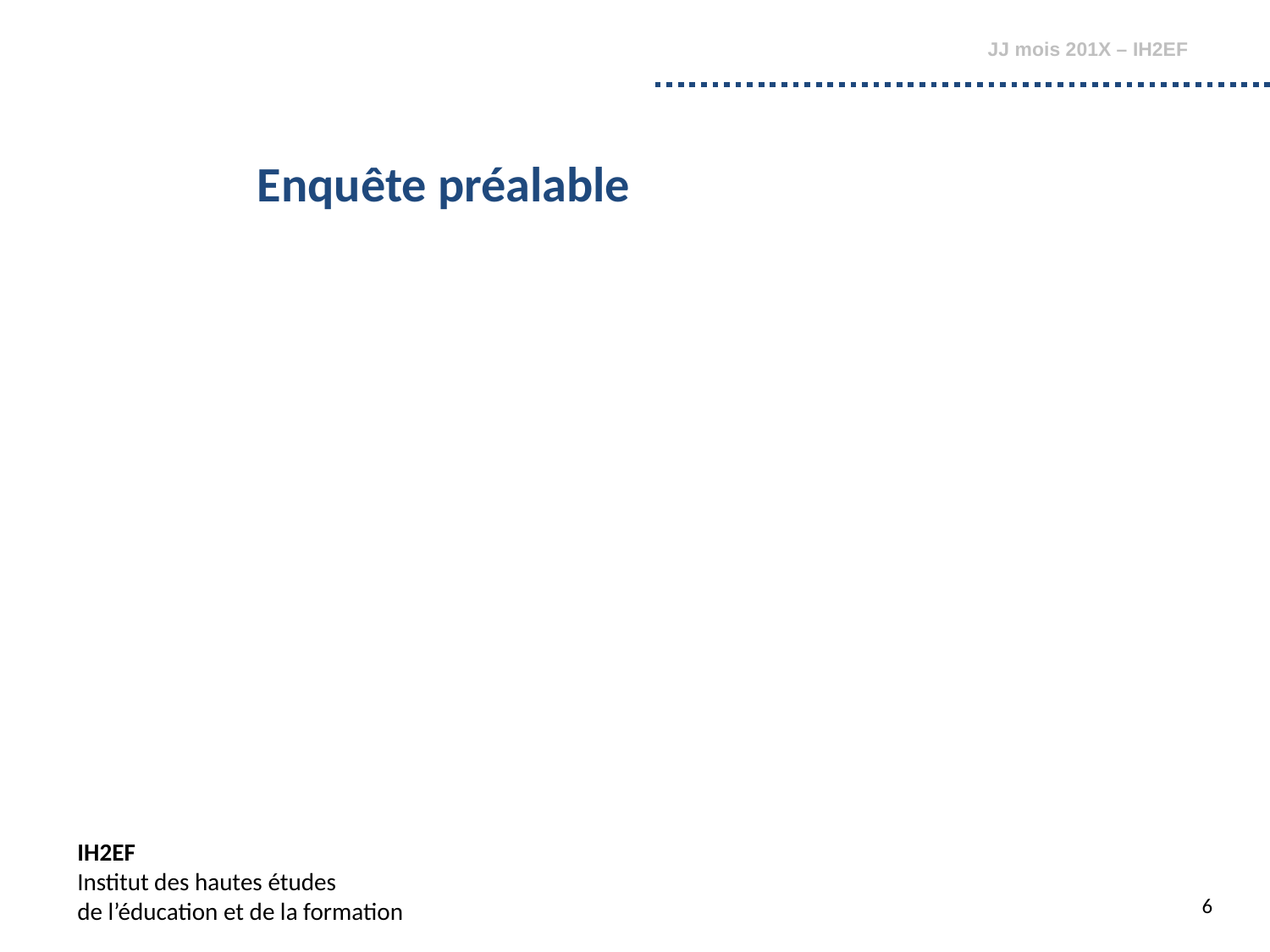

JJ mois 201X – IH2EF
Enquête préalable